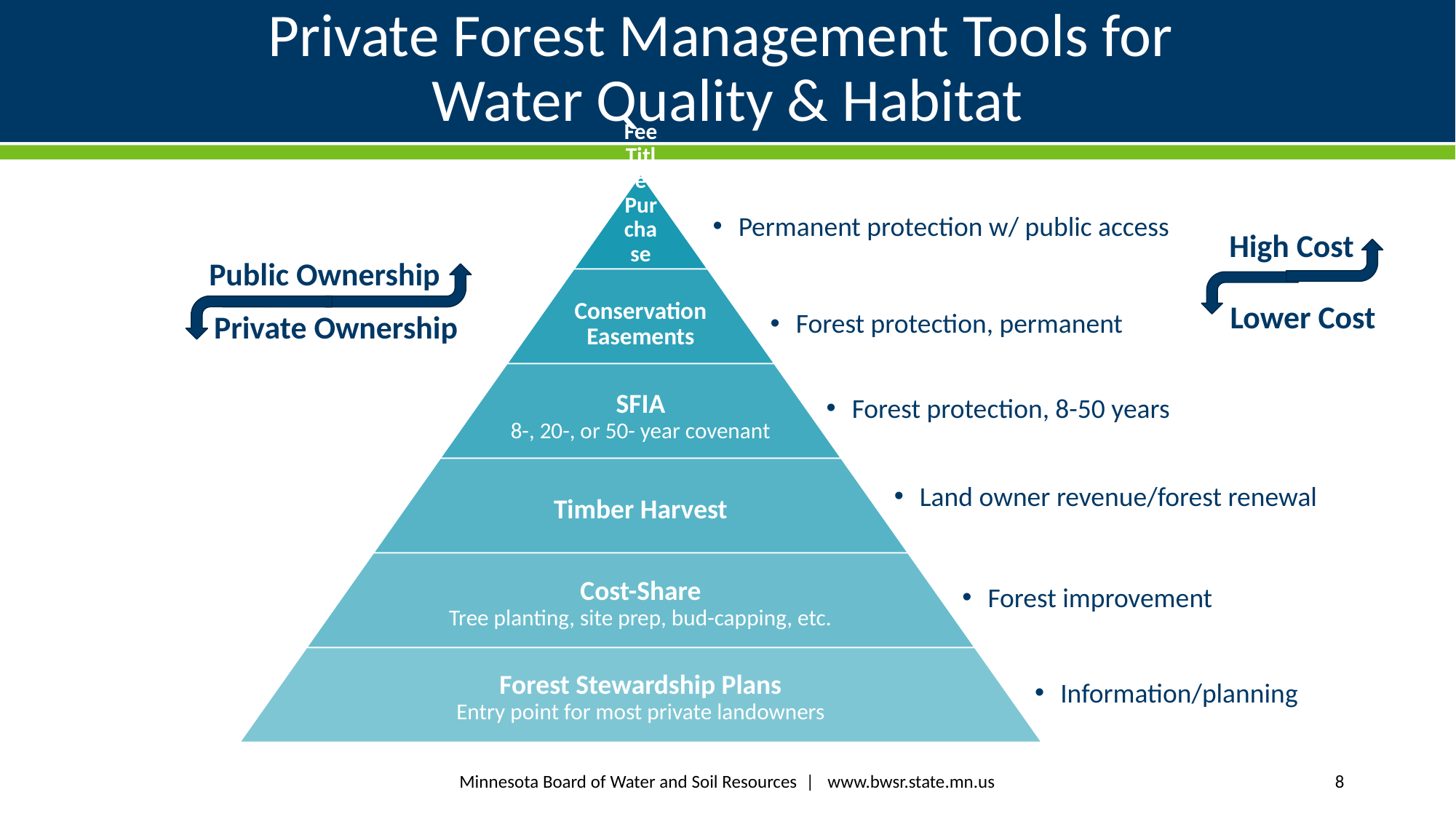

# Private Forest Management Tools for Water Quality & Habitat
Fee
Title
Purchase
Conservation Easements
SFIA
8-, 20-, or 50- year covenant
Timber Harvest
Cost-Share
Tree planting, site prep, bud-capping, etc.
Forest Stewardship Plans
Entry point for most private landowners
Permanent protection w/ public access

High Cost
Lower Cost

Public Ownership
Forest protection, permanent
Private Ownership
Forest protection, 8-50 years
Land owner revenue/forest renewal
Forest improvement
Information/planning
Minnesota Board of Water and Soil Resources |  www.bwsr.state.mn.us
8